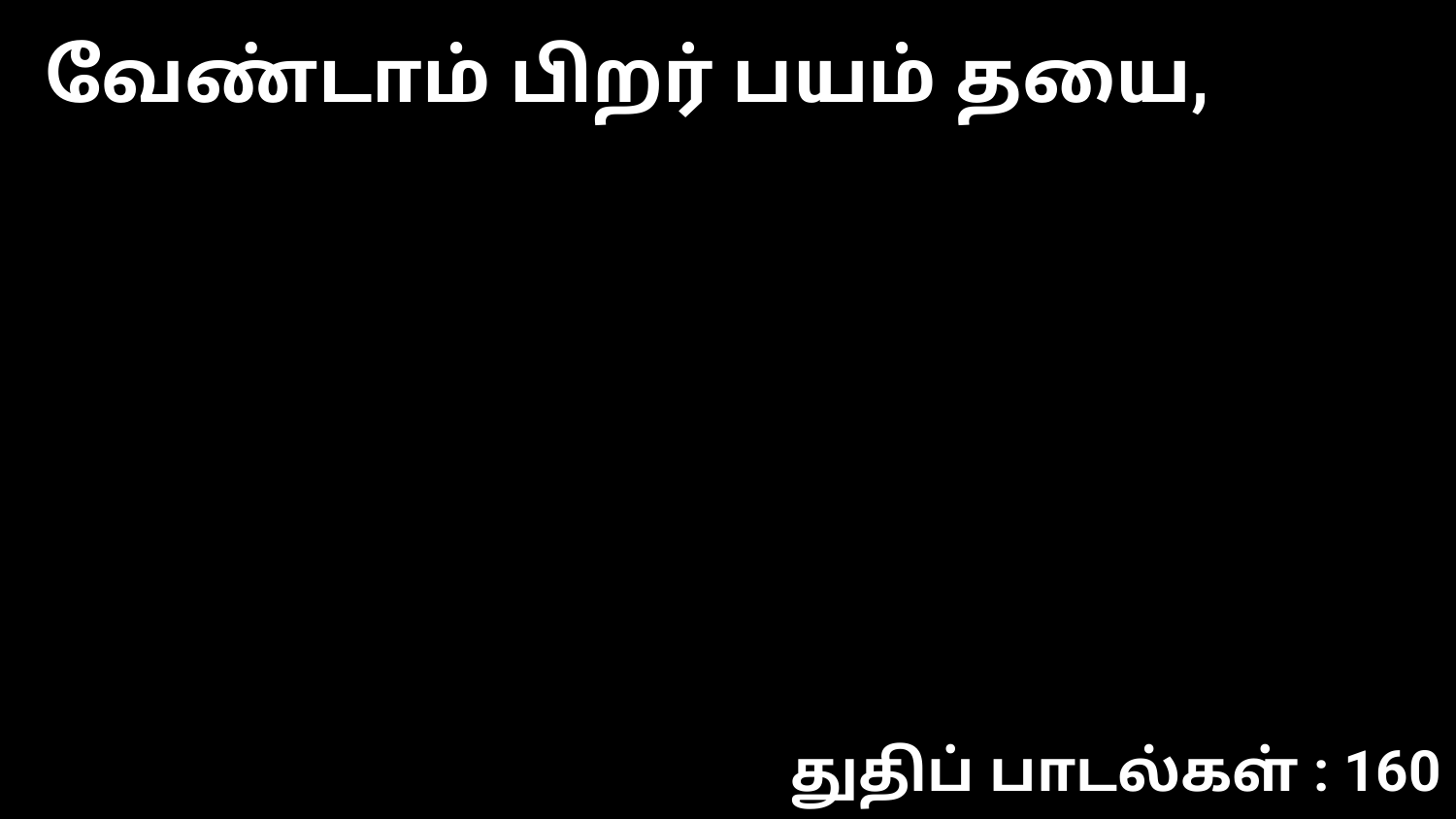

வேண்டாம் பிறர் பயம் தயை,
துதிப் பாடல்கள் : 160